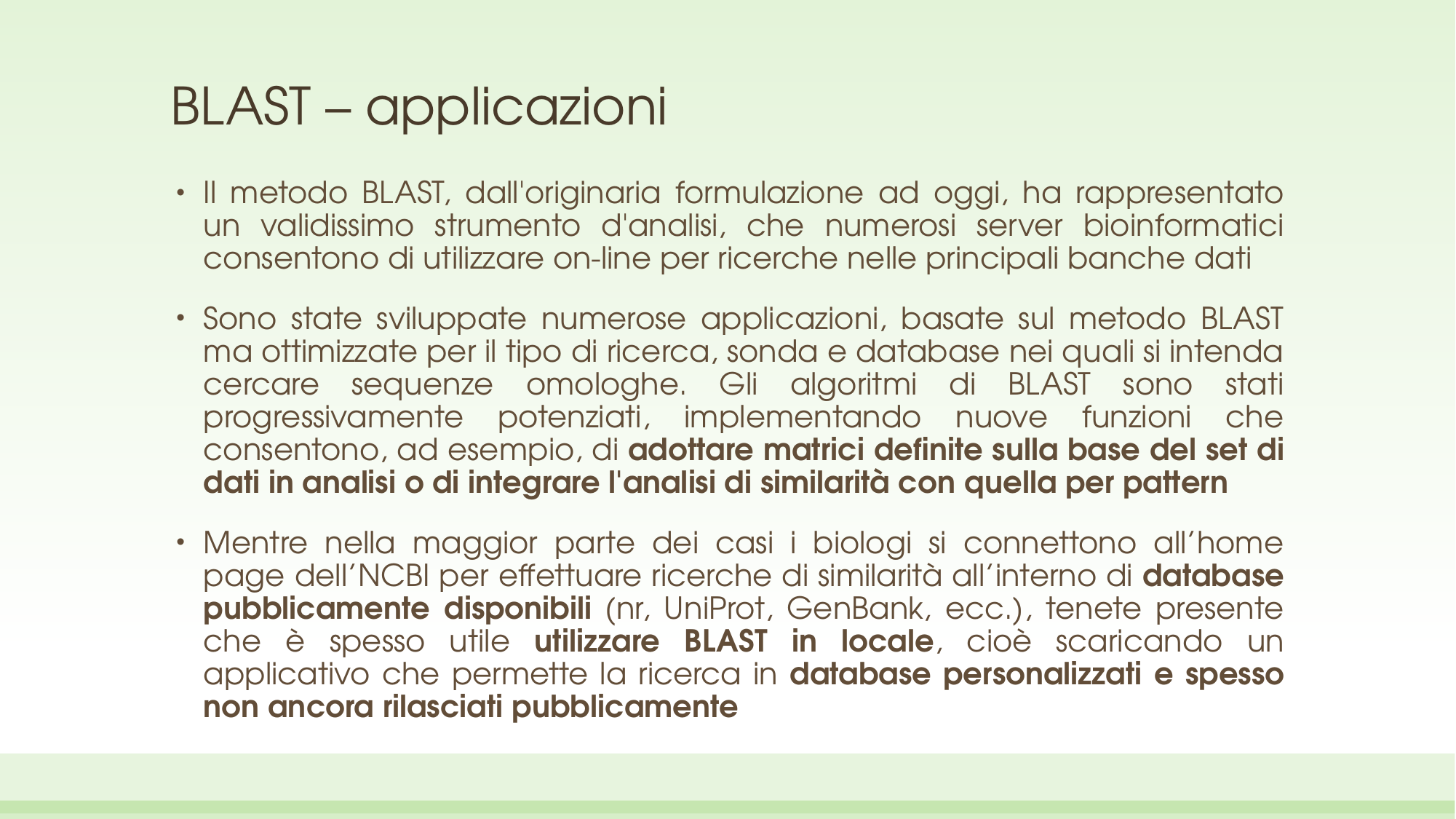

# BLAST – applicazioni
Il metodo BLAST, dall'originaria formulazione ad oggi, ha rappresentato un validissimo strumento d'analisi, che numerosi server bioinformatici consentono di utilizzare on-line per ricerche nelle principali banche dati
Sono state sviluppate numerose applicazioni, basate sul metodo BLAST ma ottimizzate per il tipo di ricerca, sonda e database nei quali si intenda cercare sequenze omologhe. Gli algoritmi di BLAST sono stati progressivamente potenziati, implementando nuove funzioni che consentono, ad esempio, di adottare matrici definite sulla base del set di dati in analisi o di integrare l'analisi di similarità con quella per pattern
Mentre nella maggior parte dei casi i biologi si connettono all’home page dell’NCBI per effettuare ricerche di similarità all’interno di database pubblicamente disponibili (nr, UniProt, GenBank, ecc.), tenete presente che è spesso utile utilizzare BLAST in locale, cioè scaricando un applicativo che permette la ricerca in database personalizzati e spesso non ancora rilasciati pubblicamente